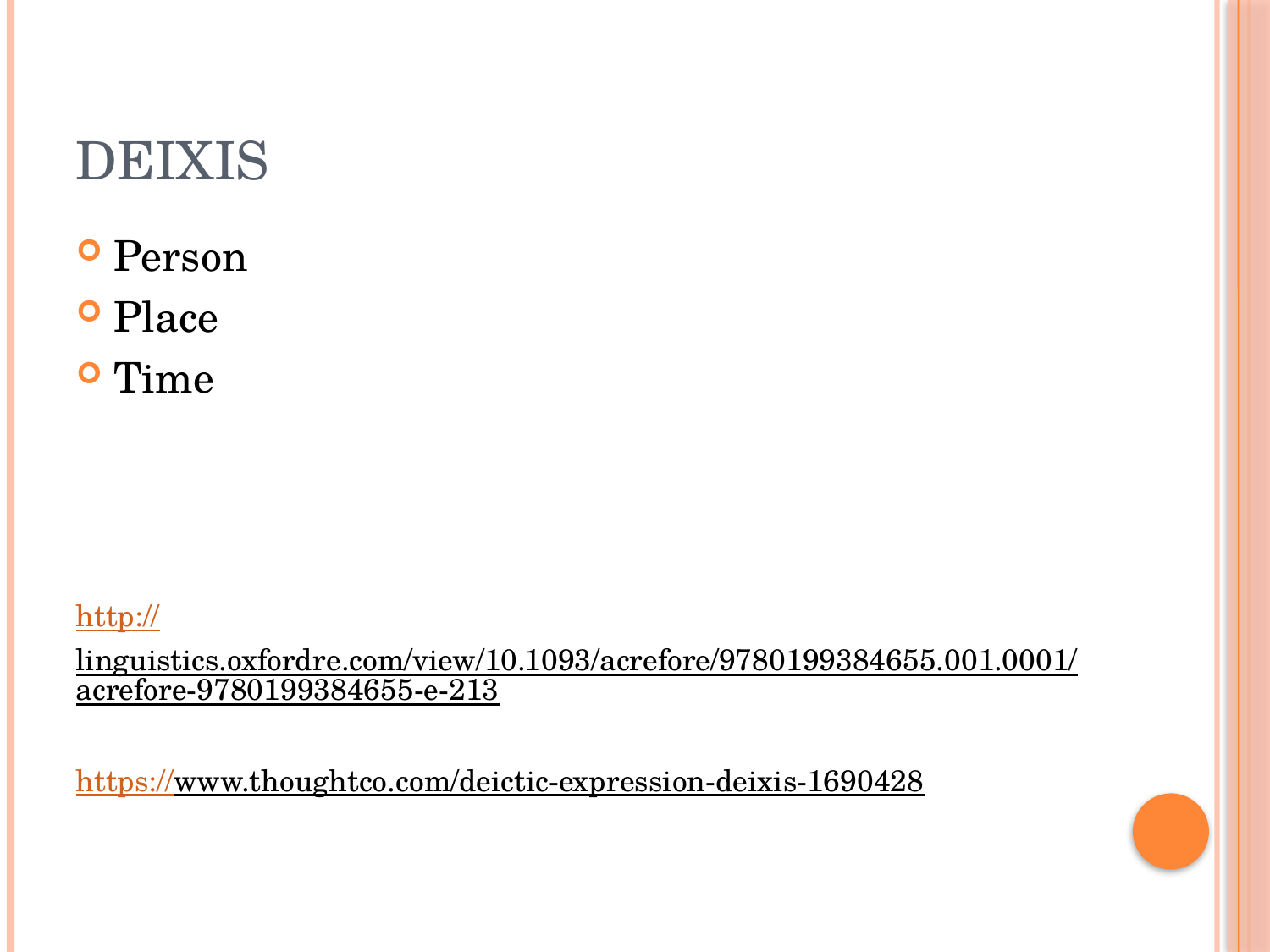

# Deixis
Person
Place
Time

http://linguistics.oxfordre.com/view/10.1093/acrefore/9780199384655.001.0001/acrefore-9780199384655-e-213
https://www.thoughtco.com/deictic-expression-deixis-1690428